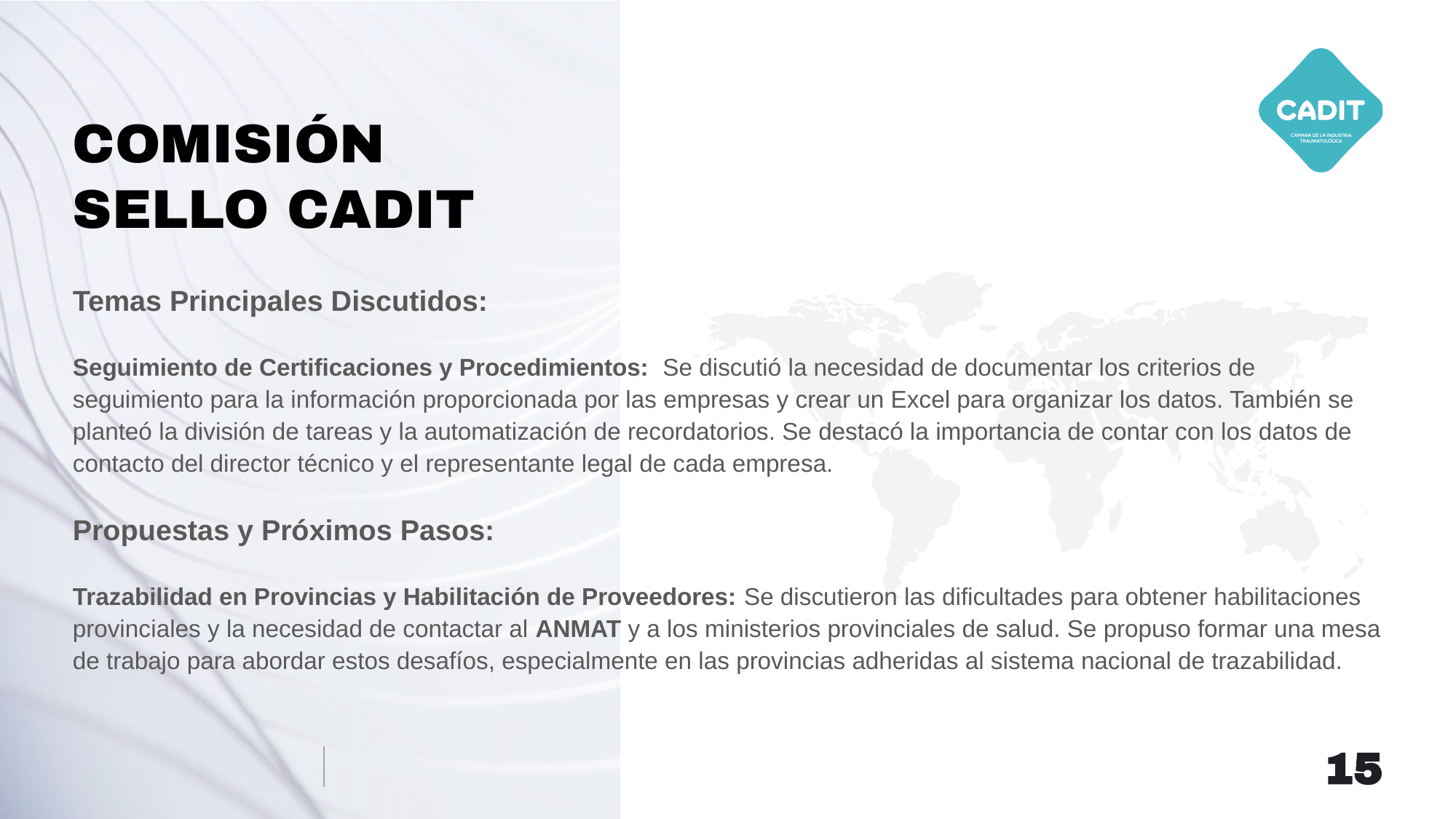

# COMISIÓN
SELLO CADIT

Temas Principales Discutidos:

Seguimiento de Certificaciones y Procedimientos:  Se discutió la necesidad de documentar los criterios de seguimiento para la información proporcionada por las empresas y crear un Excel para organizar los datos. También se planteó la división de tareas y la automatización de recordatorios. Se destacó la importancia de contar con los datos de contacto del director técnico y el representante legal de cada empresa.

Propuestas y Próximos Pasos:

Trazabilidad en Provincias y Habilitación de Proveedores: Se discutieron las dificultades para obtener habilitaciones provinciales y la necesidad de contactar al ANMAT y a los ministerios provinciales de salud. Se propuso formar una mesa de trabajo para abordar estos desafíos, especialmente en las provincias adheridas al sistema nacional de trazabilidad.

15